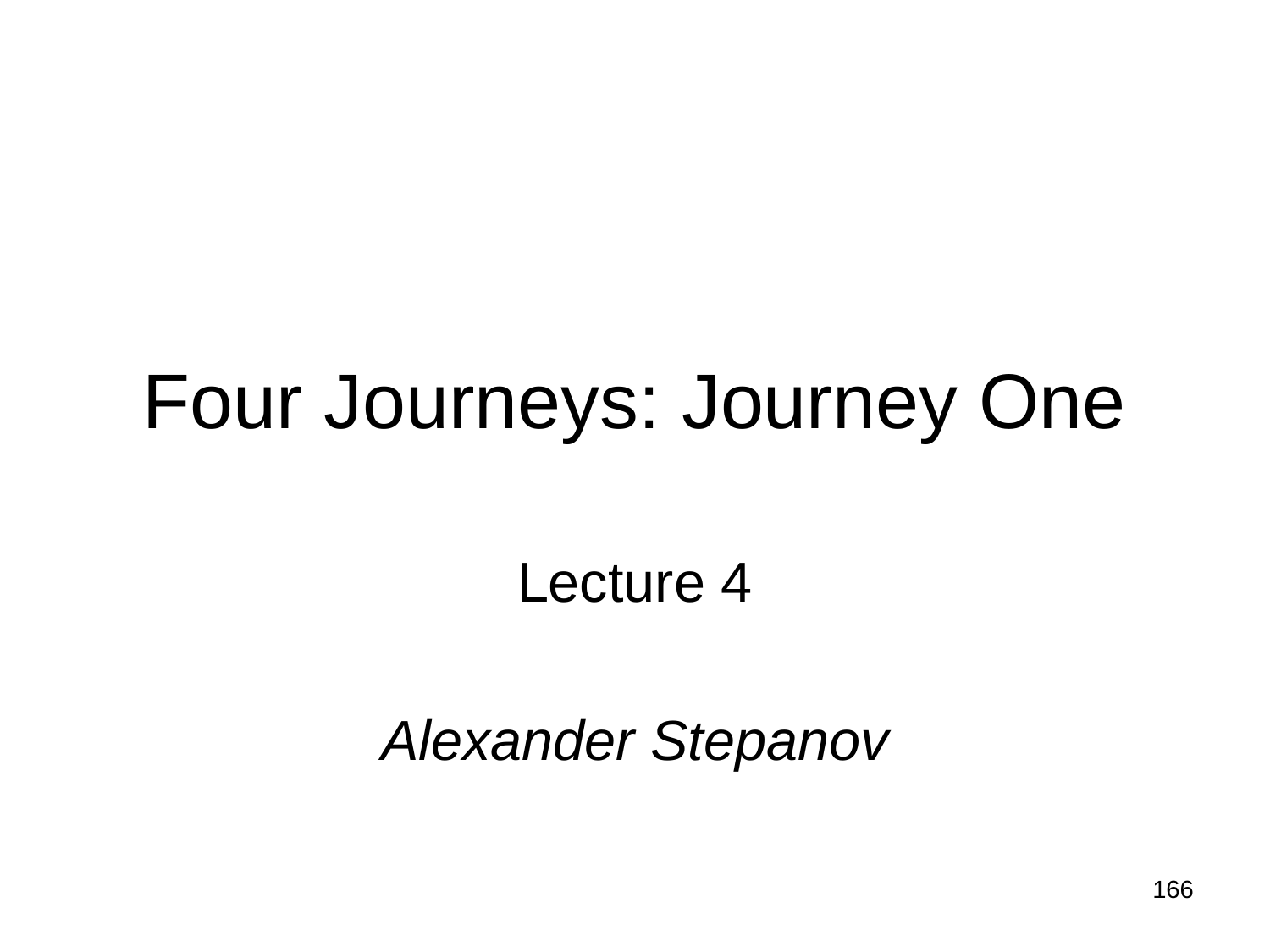

# Four Journeys: Journey One
Lecture 4

Alexander Stepanov
166